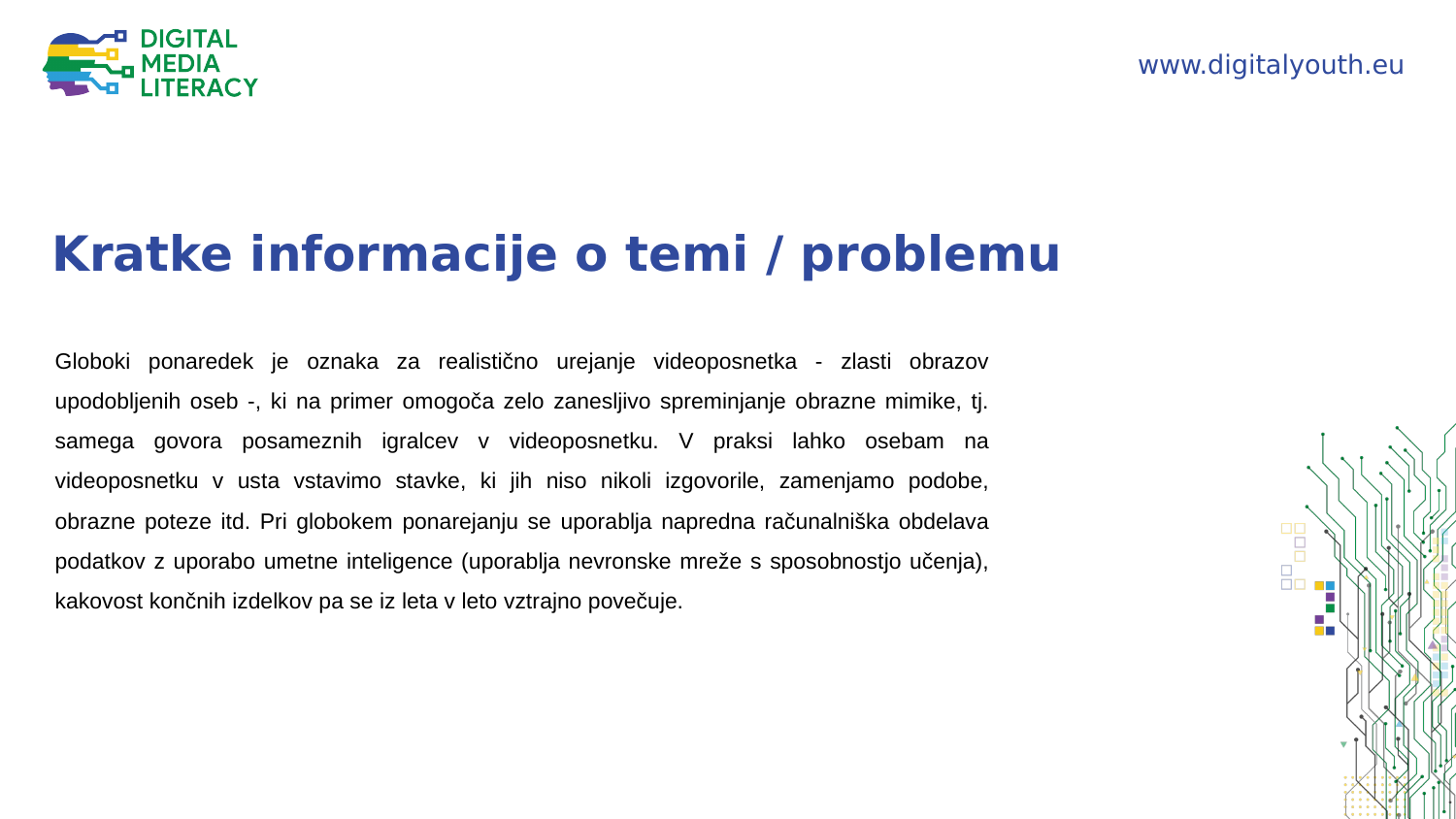

Kratke informacije o temi / problemu
Globoki ponaredek je oznaka za realistično urejanje videoposnetka - zlasti obrazov upodobljenih oseb -, ki na primer omogoča zelo zanesljivo spreminjanje obrazne mimike, tj. samega govora posameznih igralcev v videoposnetku. V praksi lahko osebam na videoposnetku v usta vstavimo stavke, ki jih niso nikoli izgovorile, zamenjamo podobe, obrazne poteze itd. Pri globokem ponarejanju se uporablja napredna računalniška obdelava podatkov z uporabo umetne inteligence (uporablja nevronske mreže s sposobnostjo učenja), kakovost končnih izdelkov pa se iz leta v leto vztrajno povečuje.